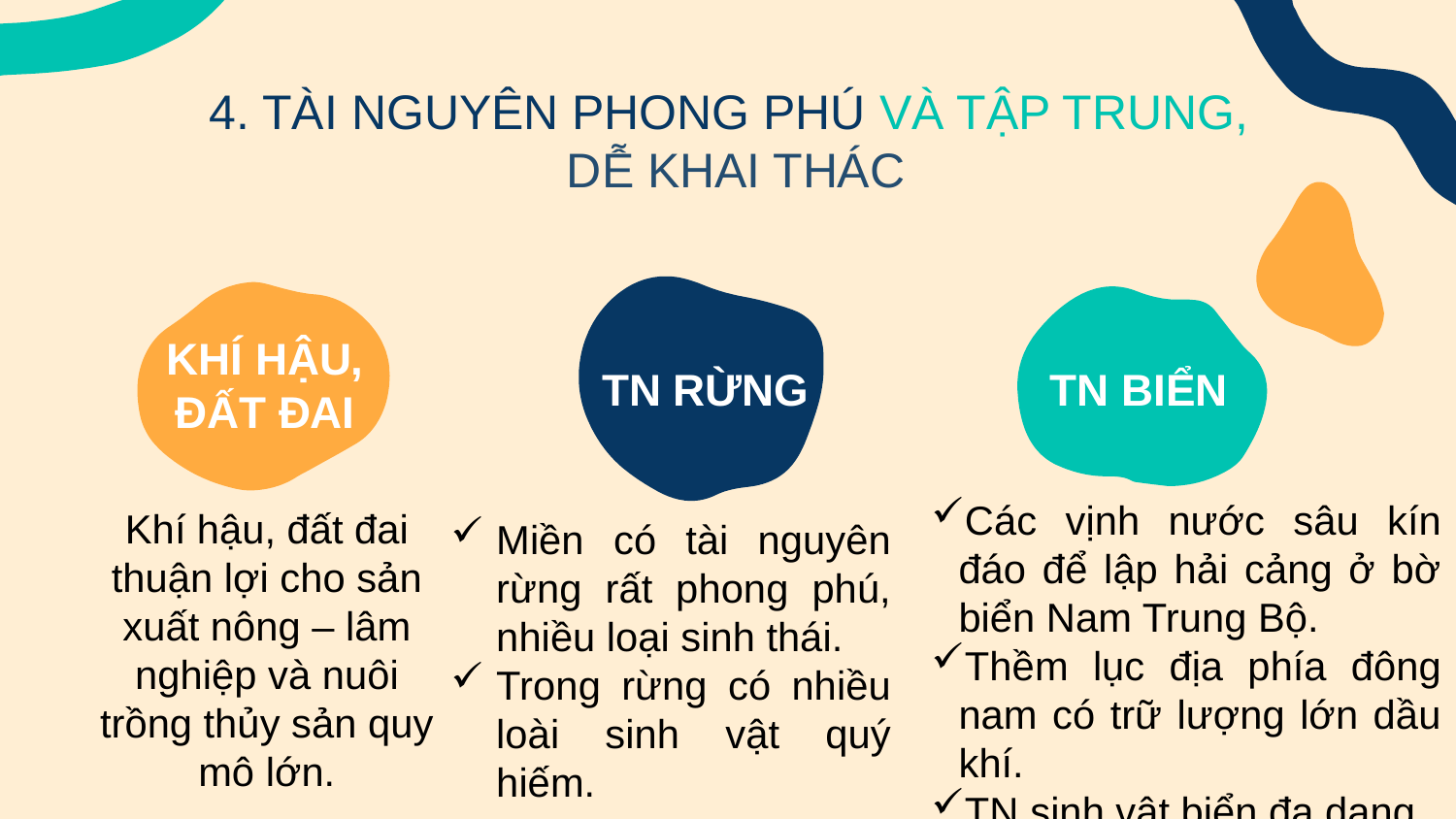

4. TÀI NGUYÊN PHONG PHÚ VÀ TẬP TRUNG,
DỄ KHAI THÁC

KHÍ HẬU,
ĐẤT ĐAI
TN RỪNG
TN BIỂN
Khí hậu, đất đai thuận lợi cho sản xuất nông – lâm nghiệp và nuôi trồng thủy sản quy mô lớn.
Miền có tài nguyên rừng rất phong phú, nhiều loại sinh thái.
Trong rừng có nhiều loài sinh vật quý hiếm.
Các vịnh nước sâu kín đáo để lập hải cảng ở bờ biển Nam Trung Bộ.
Thềm lục địa phía đông nam có trữ lượng lớn dầu khí.
TN sinh vật biển đa dạng.